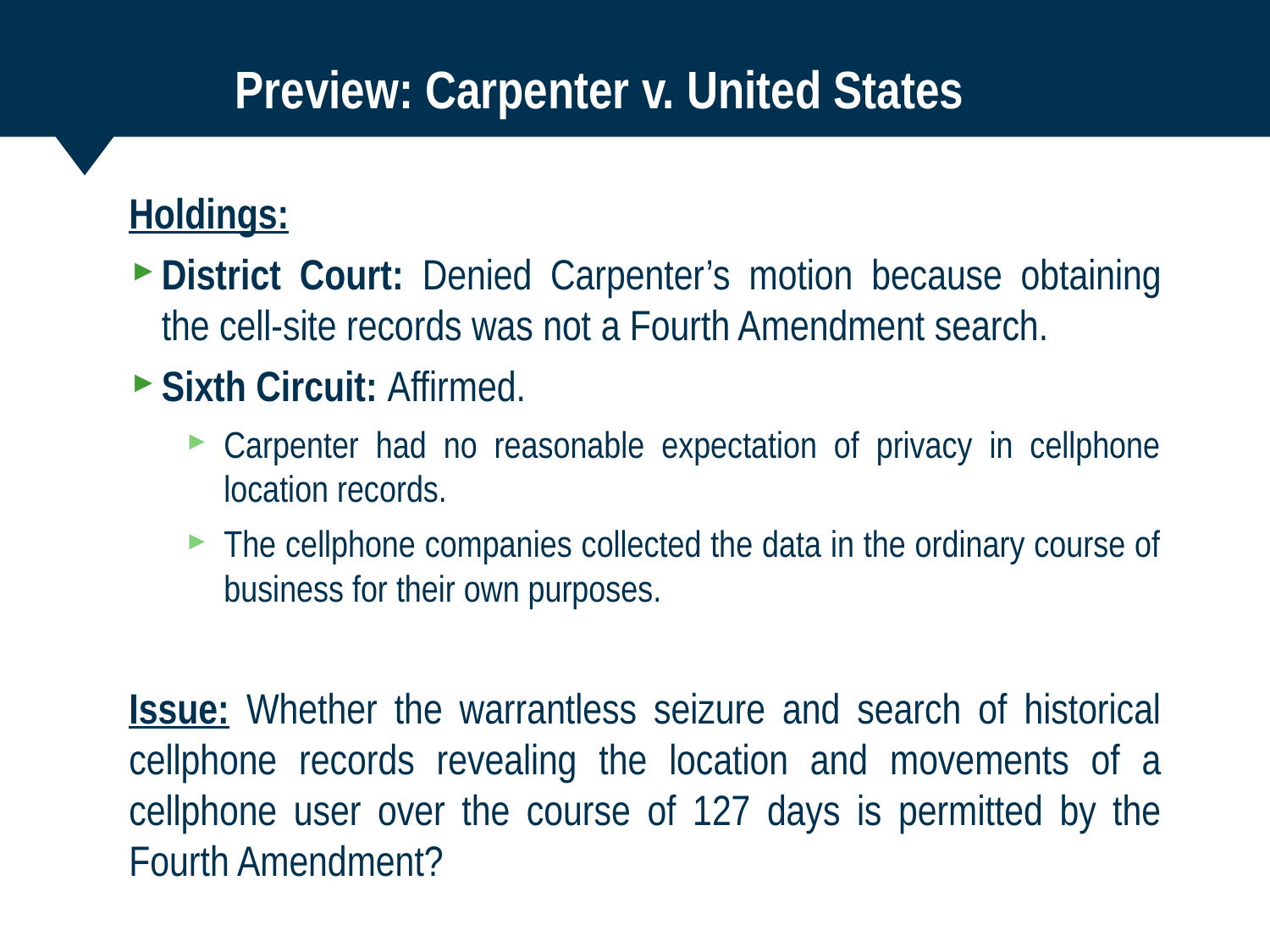

# Preview: Carpenter v. United States
Holdings:
District Court: Denied Carpenter’s motion because obtaining the cell-site records was not a Fourth Amendment search.
Sixth Circuit: Affirmed.
Carpenter had no reasonable expectation of privacy in cellphone location records.
The cellphone companies collected the data in the ordinary course of business for their own purposes.

Issue: Whether the warrantless seizure and search of historical cellphone records revealing the location and movements of a cellphone user over the course of 127 days is permitted by the Fourth Amendment?